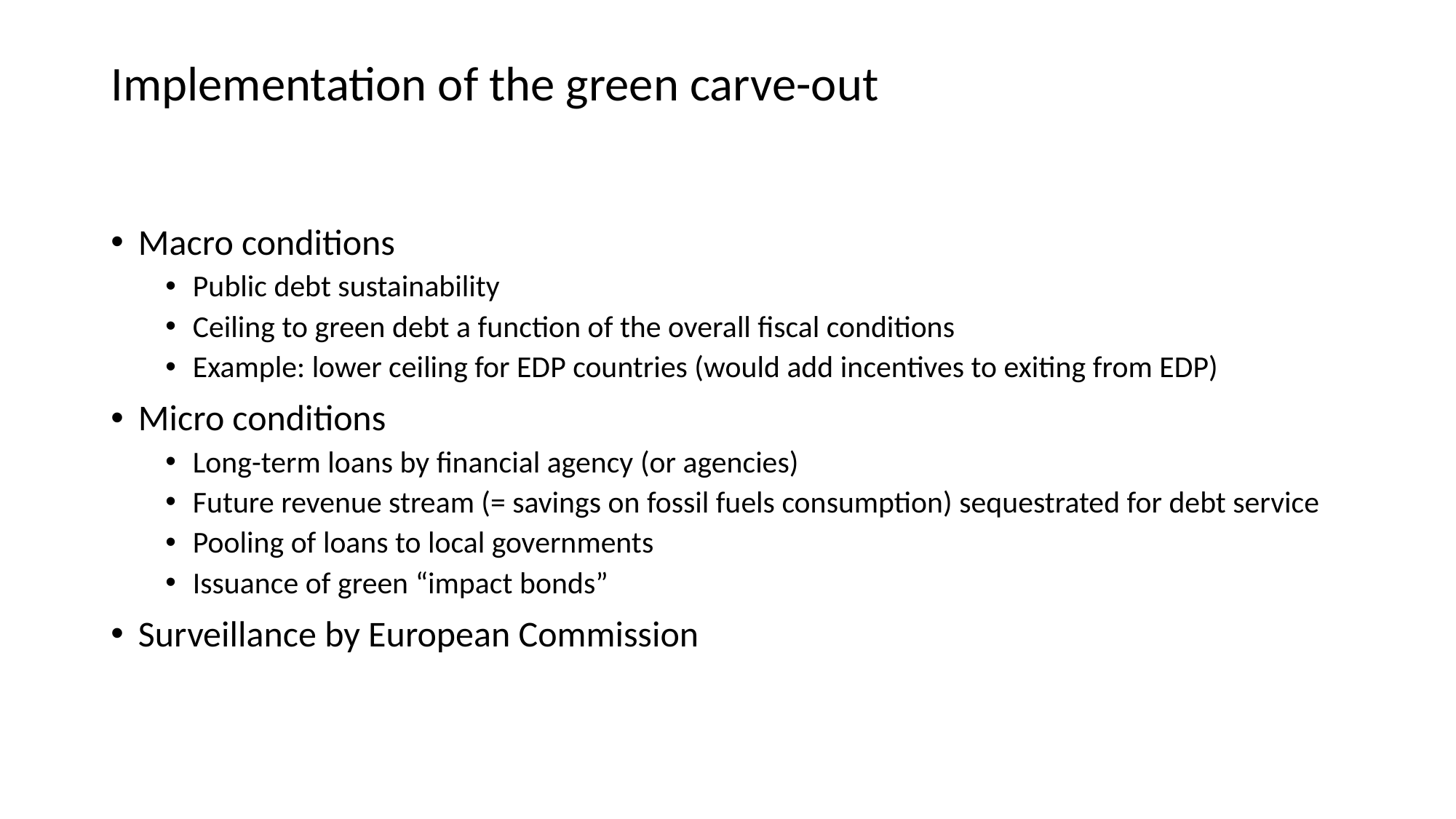

# Implementation of the green carve-out
Macro conditions
Public debt sustainability
Ceiling to green debt a function of the overall fiscal conditions
Example: lower ceiling for EDP countries (would add incentives to exiting from EDP)
Micro conditions
Long-term loans by financial agency (or agencies)
Future revenue stream (= savings on fossil fuels consumption) sequestrated for debt service
Pooling of loans to local governments
Issuance of green “impact bonds”
Surveillance by European Commission